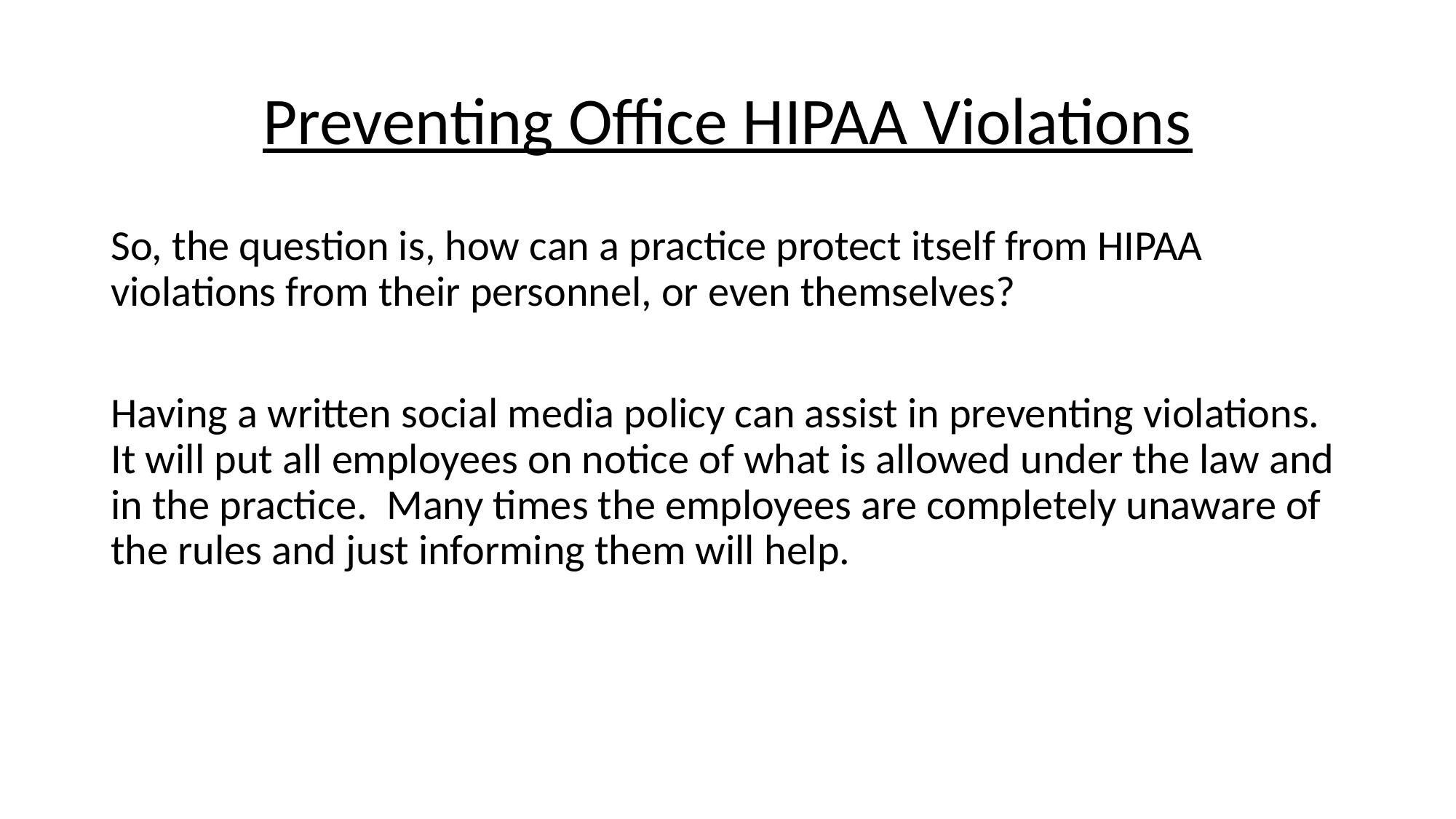

# Preventing Office HIPAA Violations
So, the question is, how can a practice protect itself from HIPAA violations from their personnel, or even themselves?

Having a written social media policy can assist in preventing violations.  It will put all employees on notice of what is allowed under the law and in the practice.  Many times the employees are completely unaware of the rules and just informing them will help.